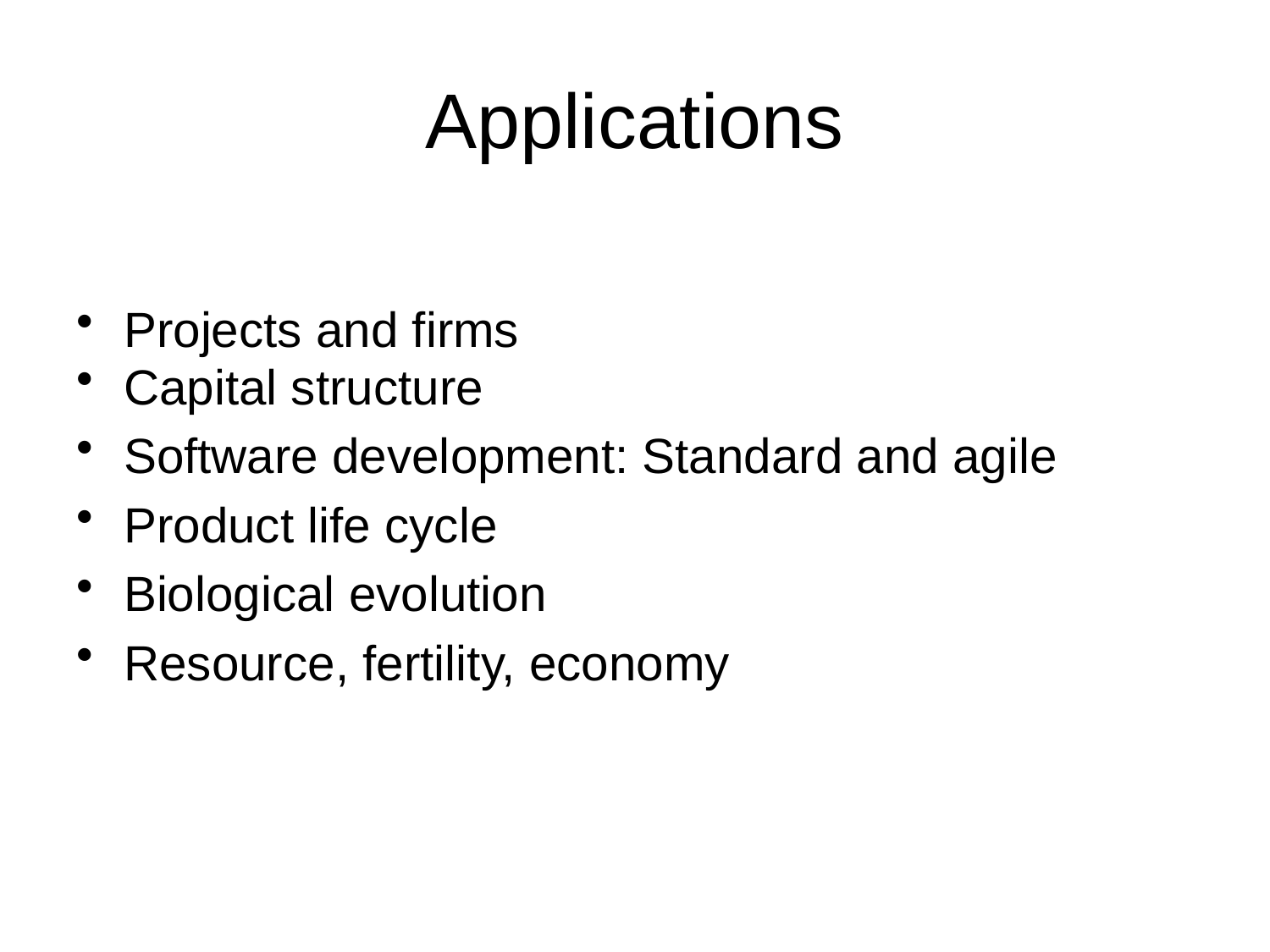

# Applications

Projects and firms
Capital structure
Software development: Standard and agile
Product life cycle
Biological evolution
Resource, fertility, economy